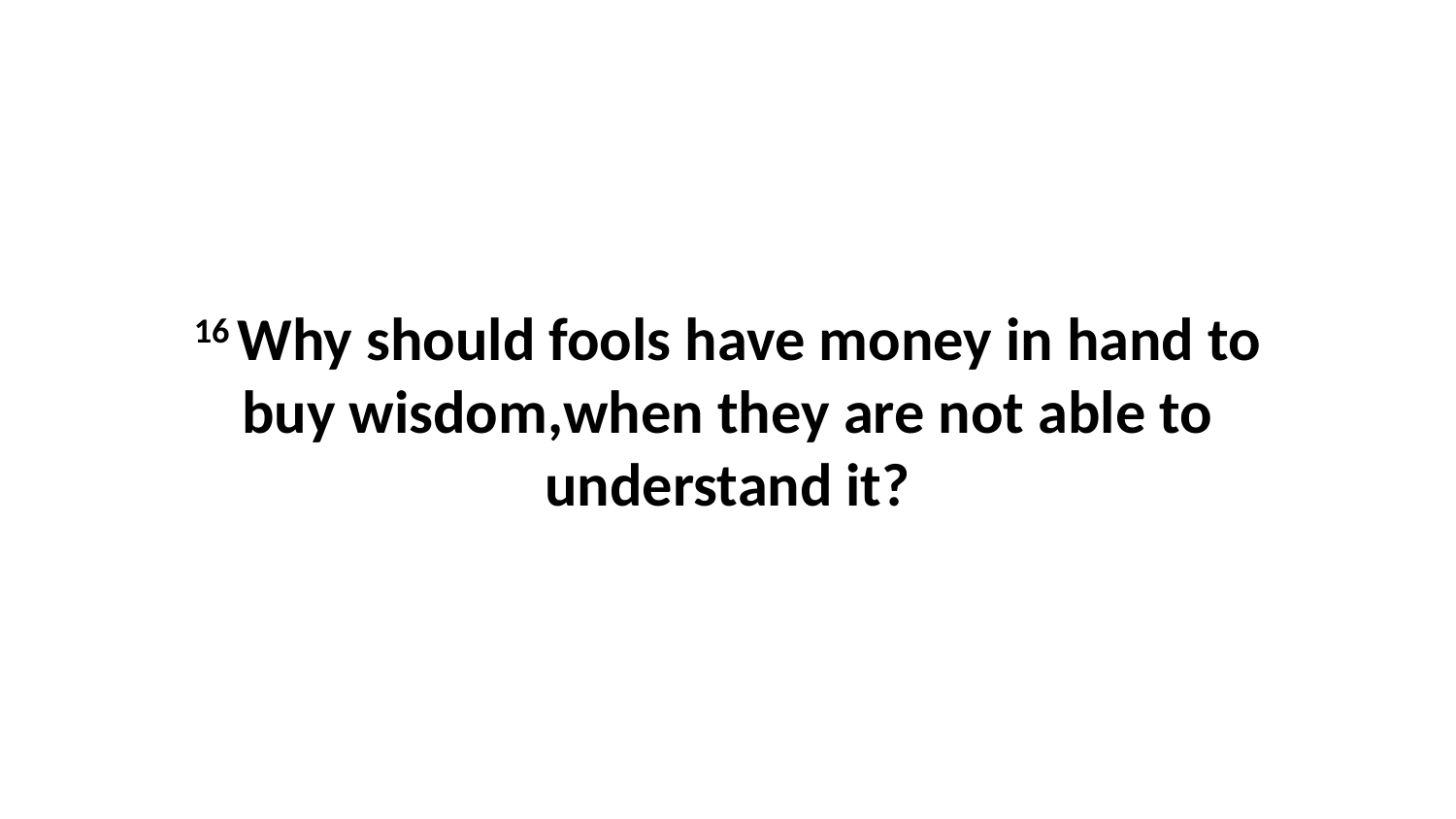

16 Why should fools have money in hand to buy wisdom,when they are not able to understand it?